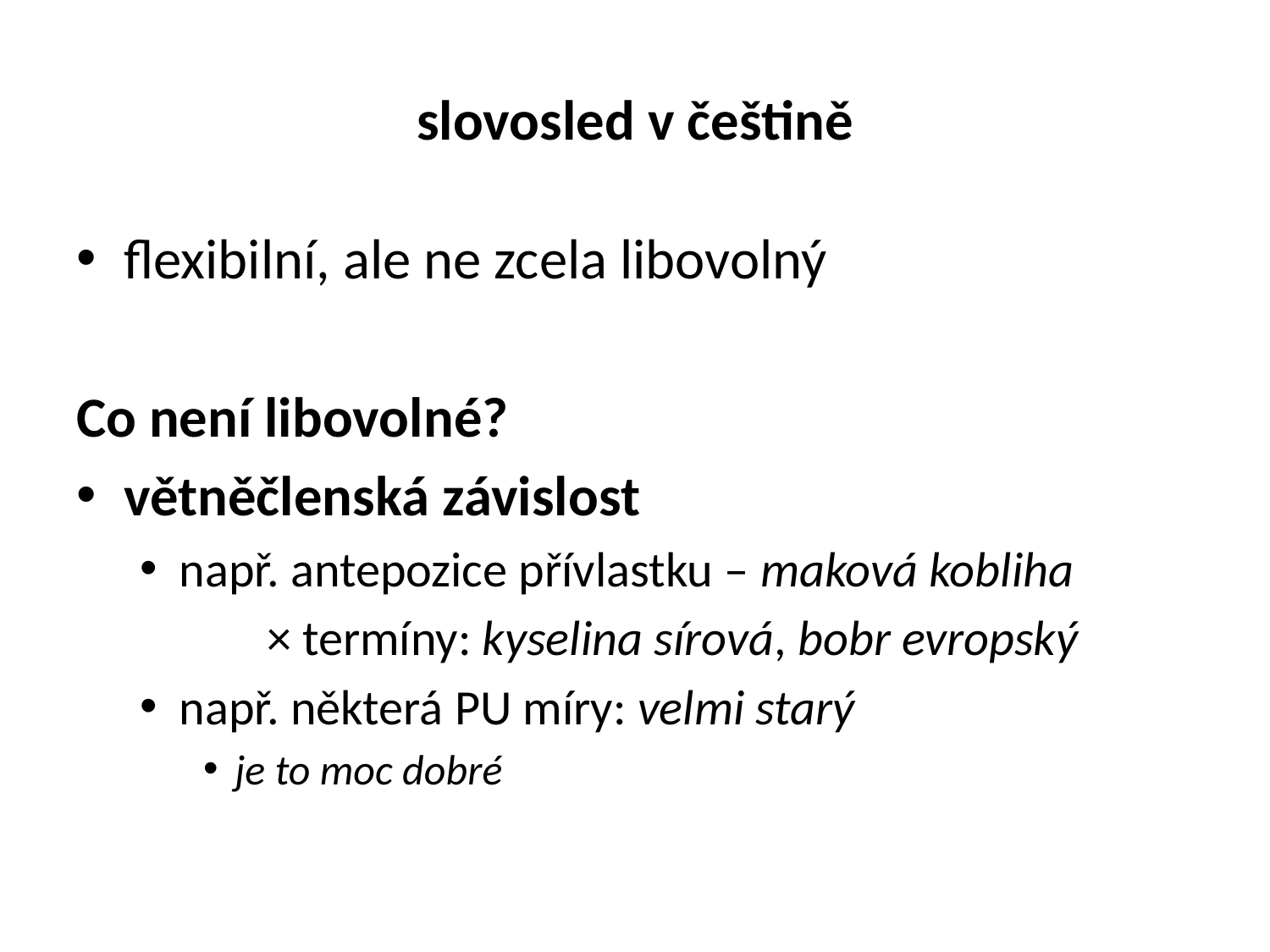

# slovosled v češtině
flexibilní, ale ne zcela libovolný

Co není libovolné?
větněčlenská závislost
např. antepozice přívlastku – maková kobliha
	× termíny: kyselina sírová, bobr evropský
např. některá PU míry: velmi starý
je to moc dobré